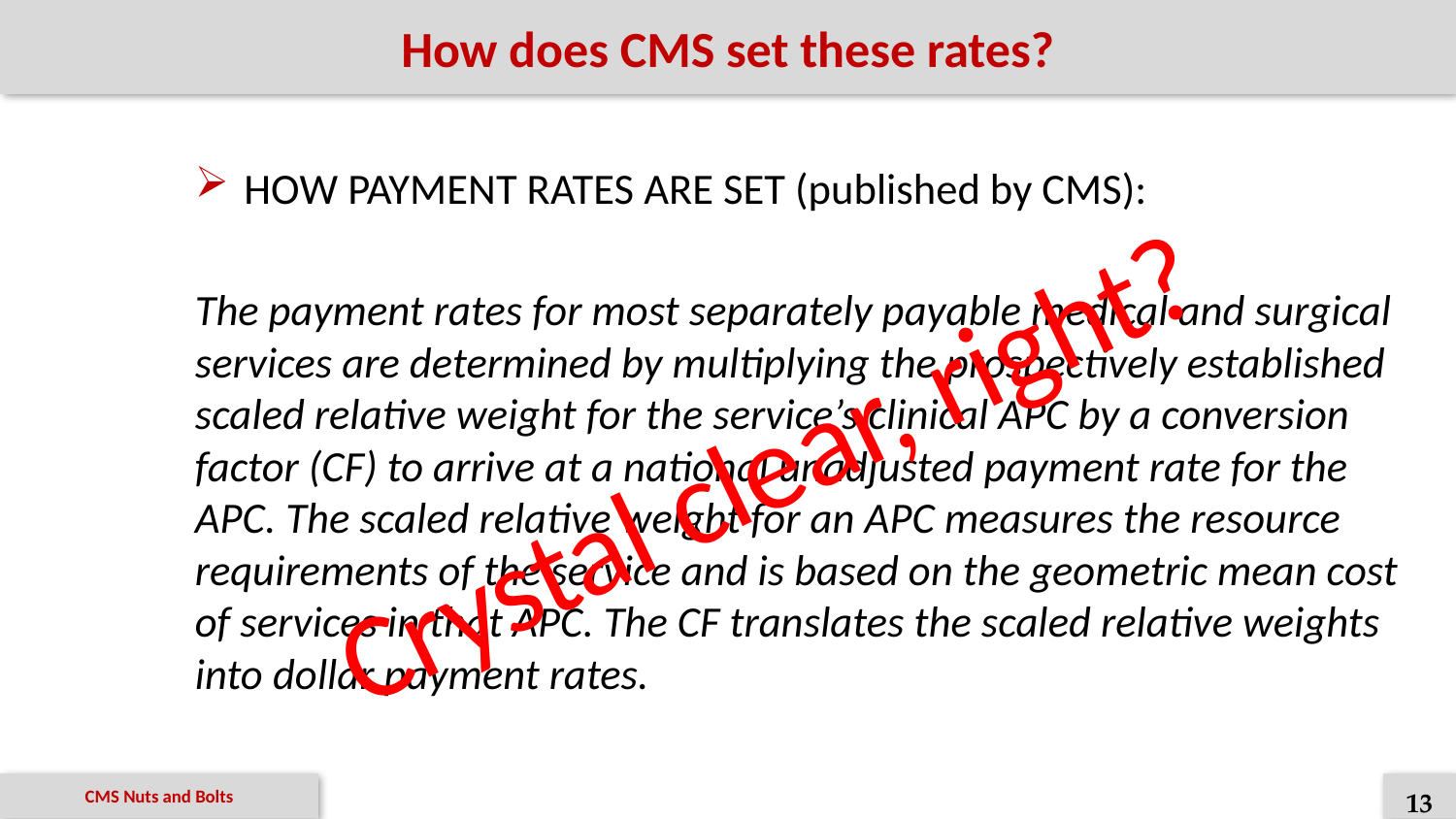

# How does CMS set these rates?
HOW PAYMENT RATES ARE SET (published by CMS):

The payment rates for most separately payable medical and surgical services are determined by multiplying the prospectively established scaled relative weight for the service’s clinical APC by a conversion factor (CF) to arrive at a national unadjusted payment rate for the APC. The scaled relative weight for an APC measures the resource requirements of the service and is based on the geometric mean cost of services in that APC. The CF translates the scaled relative weights into dollar payment rates.
Crystal clear, right?